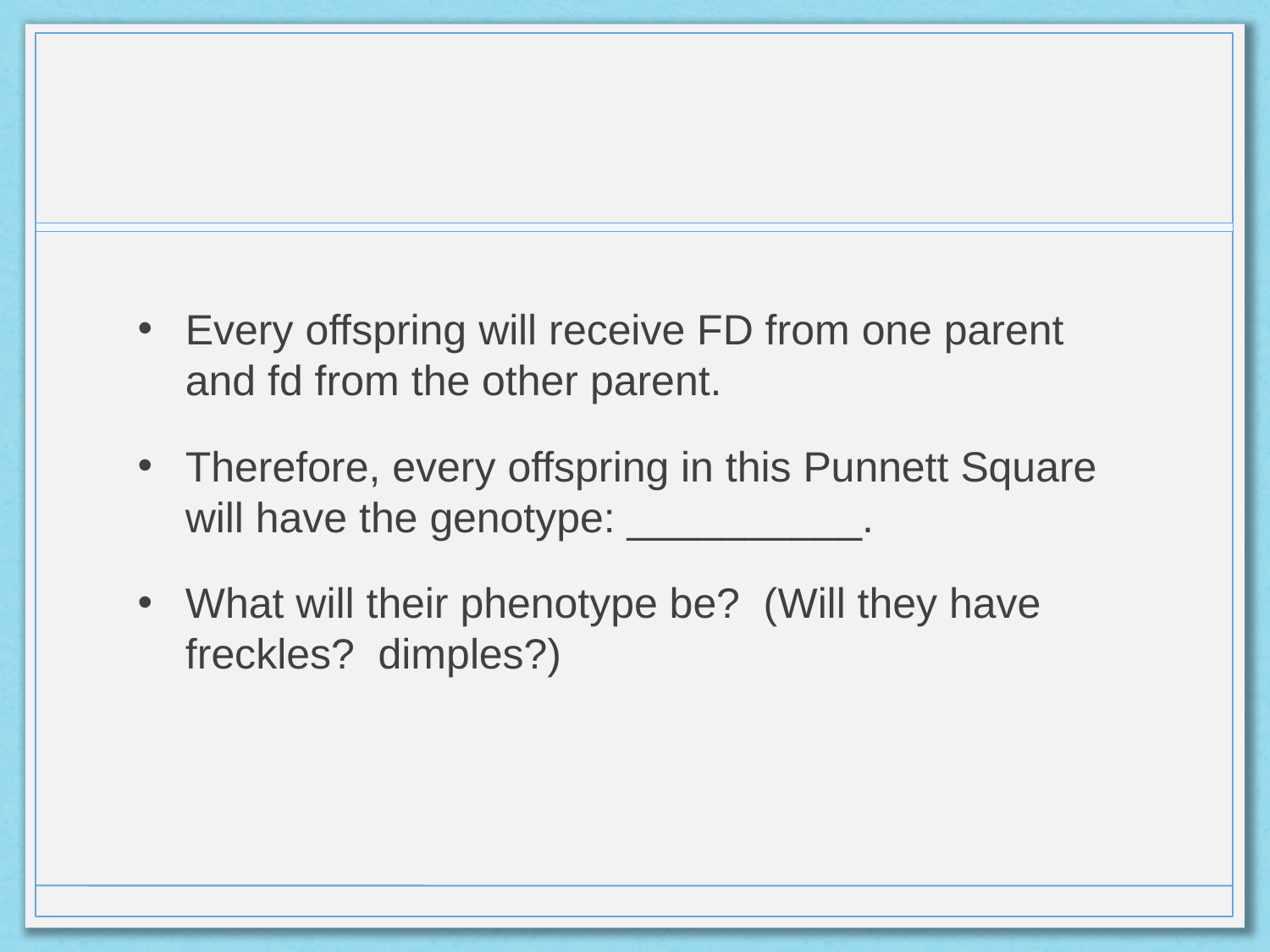

#
Every offspring will receive FD from one parent and fd from the other parent.
Therefore, every offspring in this Punnett Square will have the genotype: __________.
What will their phenotype be?  (Will they have freckles?  dimples?)